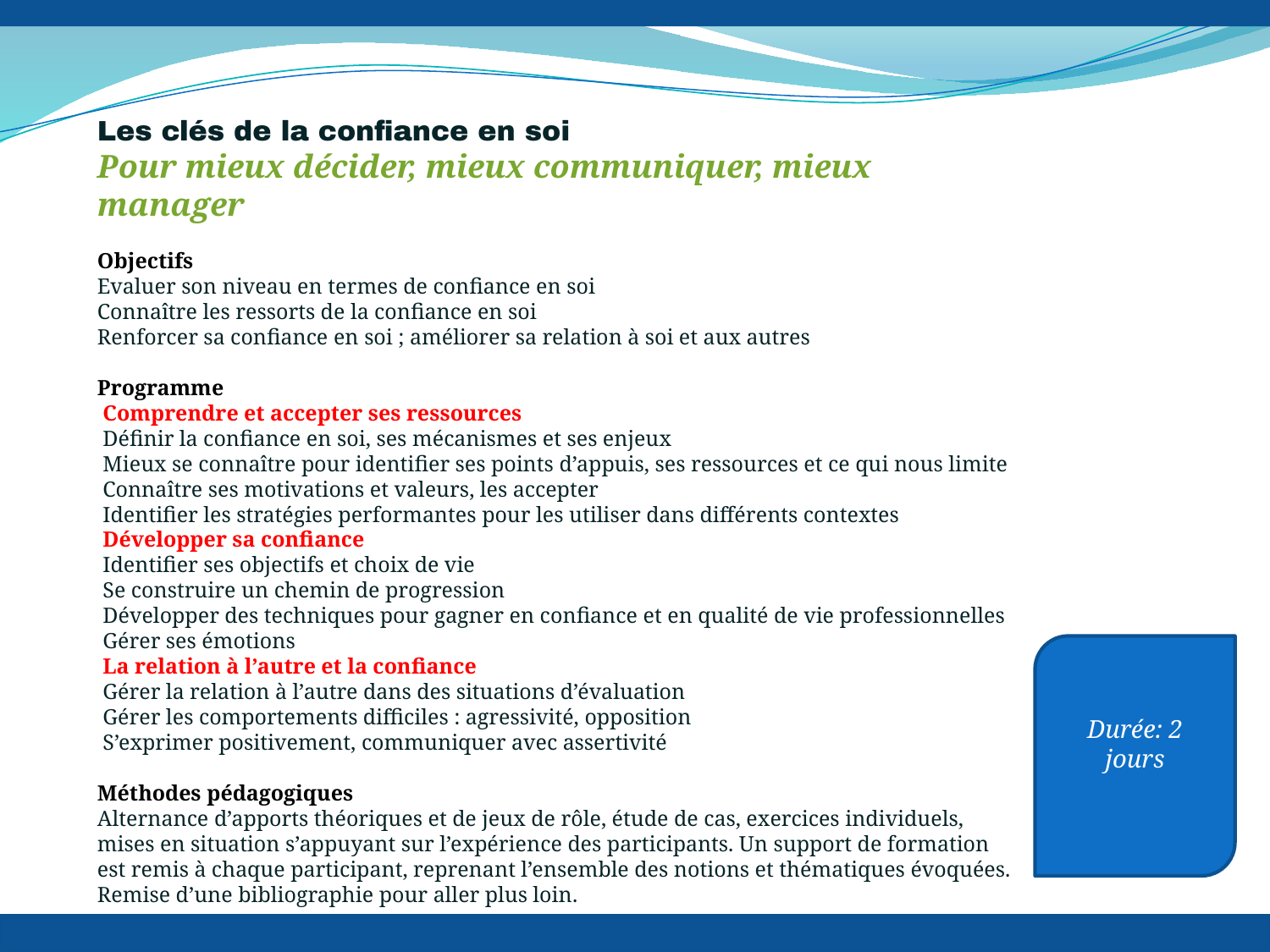

Les clés de la confiance en soi
Pour mieux décider, mieux communiquer, mieux manager

Objectifs
Evaluer son niveau en termes de confiance en soi
Connaître les ressorts de la confiance en soi
Renforcer sa confiance en soi ; améliorer sa relation à soi et aux autres

Programme
 Comprendre et accepter ses ressources
 Définir la confiance en soi, ses mécanismes et ses enjeux
 Mieux se connaître pour identifier ses points d’appuis, ses ressources et ce qui nous limite
 Connaître ses motivations et valeurs, les accepter
 Identifier les stratégies performantes pour les utiliser dans différents contextes
 Développer sa confiance
 Identifier ses objectifs et choix de vie
 Se construire un chemin de progression
 Développer des techniques pour gagner en confiance et en qualité de vie professionnelles
 Gérer ses émotions
 La relation à l’autre et la confiance
 Gérer la relation à l’autre dans des situations d’évaluation
 Gérer les comportements difficiles : agressivité, opposition
 S’exprimer positivement, communiquer avec assertivité

Méthodes pédagogiques
Alternance d’apports théoriques et de jeux de rôle, étude de cas, exercices individuels, mises en situation s’appuyant sur l’expérience des participants. Un support de formation est remis à chaque participant, reprenant l’ensemble des notions et thématiques évoquées.
Remise d’une bibliographie pour aller plus loin.

Durée: 2 jours